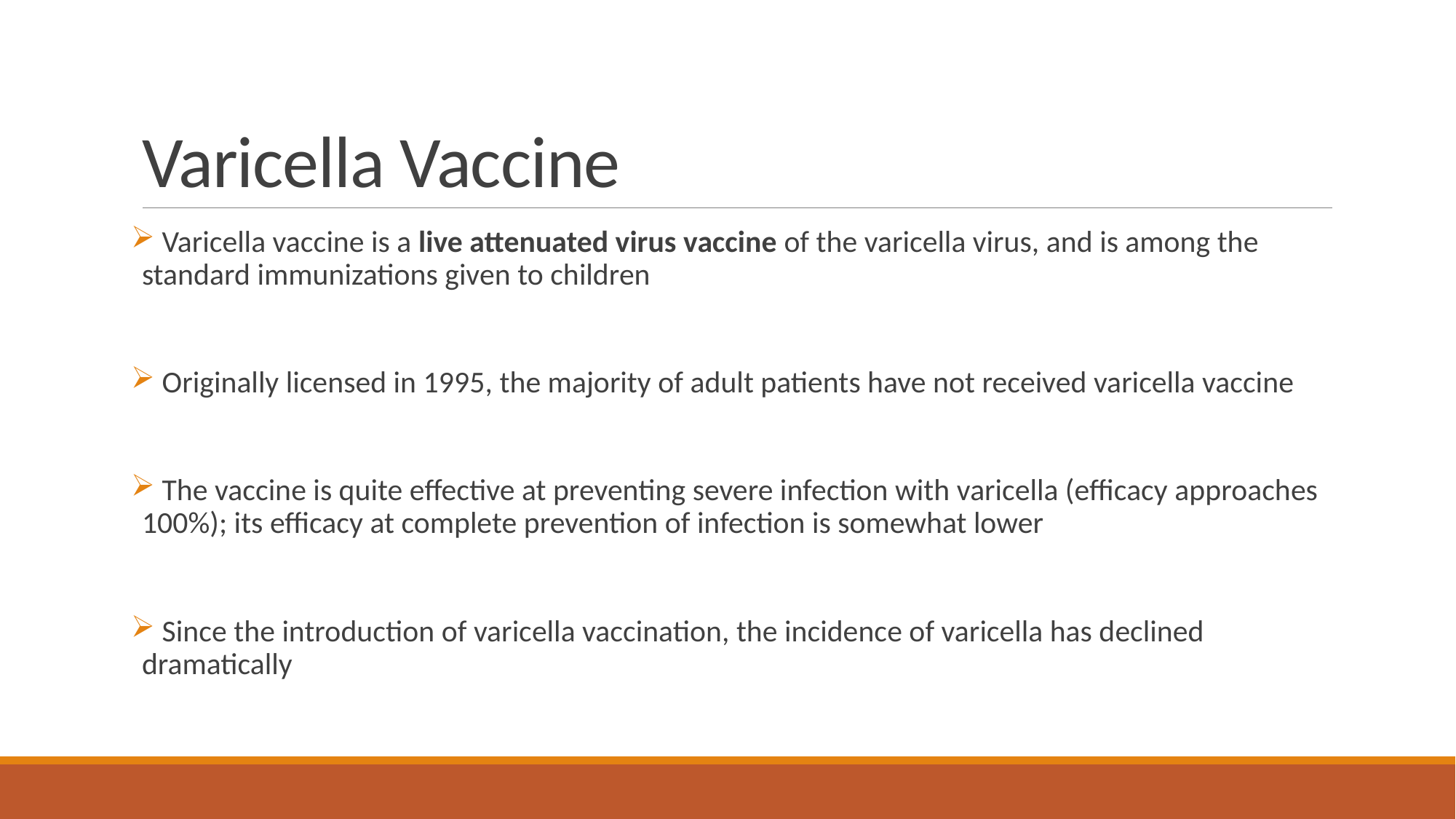

# Varicella Vaccine
 Varicella vaccine is a live attenuated virus vaccine of the varicella virus, and is among the standard immunizations given to children

 Originally licensed in 1995, the majority of adult patients have not received varicella vaccine

 The vaccine is quite effective at preventing severe infection with varicella (efficacy approaches 100%); its efficacy at complete prevention of infection is somewhat lower

 Since the introduction of varicella vaccination, the incidence of varicella has declined dramatically